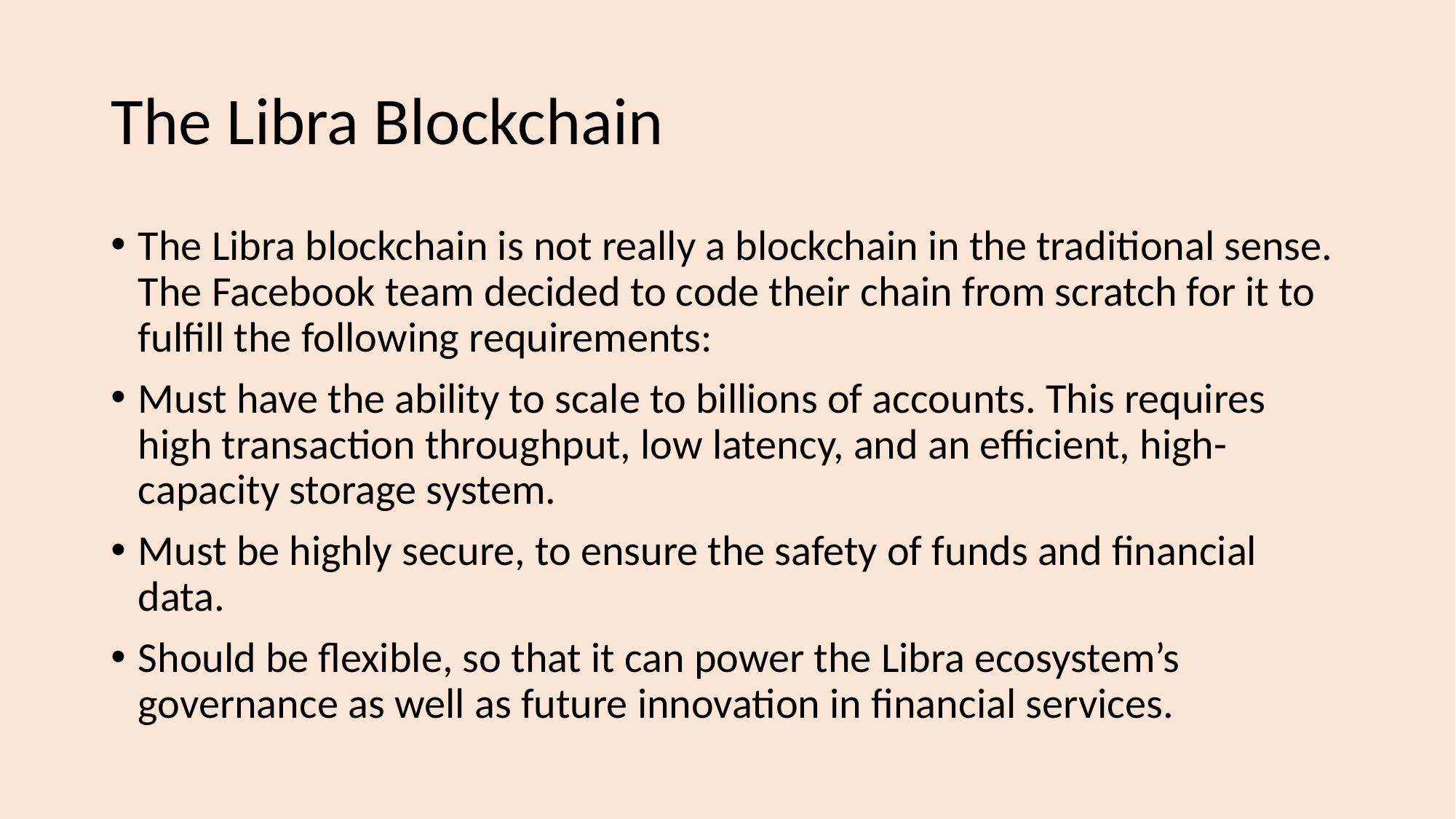

# The Libra Blockchain
The Libra blockchain is not really a blockchain in the traditional sense. The Facebook team decided to code their chain from scratch for it to fulfill the following requirements:
Must have the ability to scale to billions of accounts. This requires high transaction throughput, low latency, and an efficient, high-capacity storage system.
Must be highly secure, to ensure the safety of funds and financial data.
Should be flexible, so that it can power the Libra ecosystem’s governance as well as future innovation in financial services.